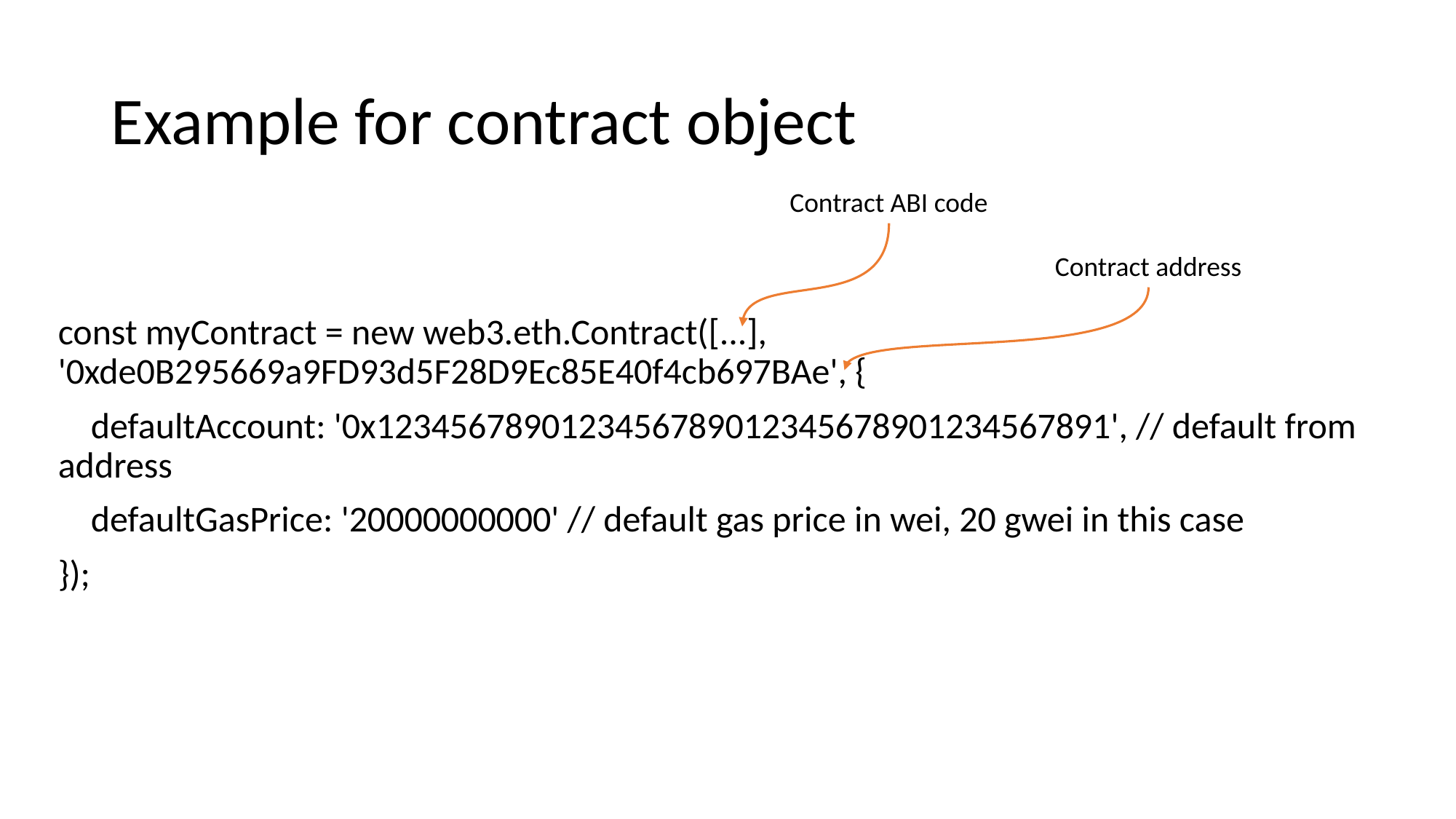

# Example for contract object
Contract ABI code
Contract address
const myContract = new web3.eth.Contract([...], '0xde0B295669a9FD93d5F28D9Ec85E40f4cb697BAe', {
    defaultAccount: '0x1234567890123456789012345678901234567891', // default from address
    defaultGasPrice: '20000000000' // default gas price in wei, 20 gwei in this case
});